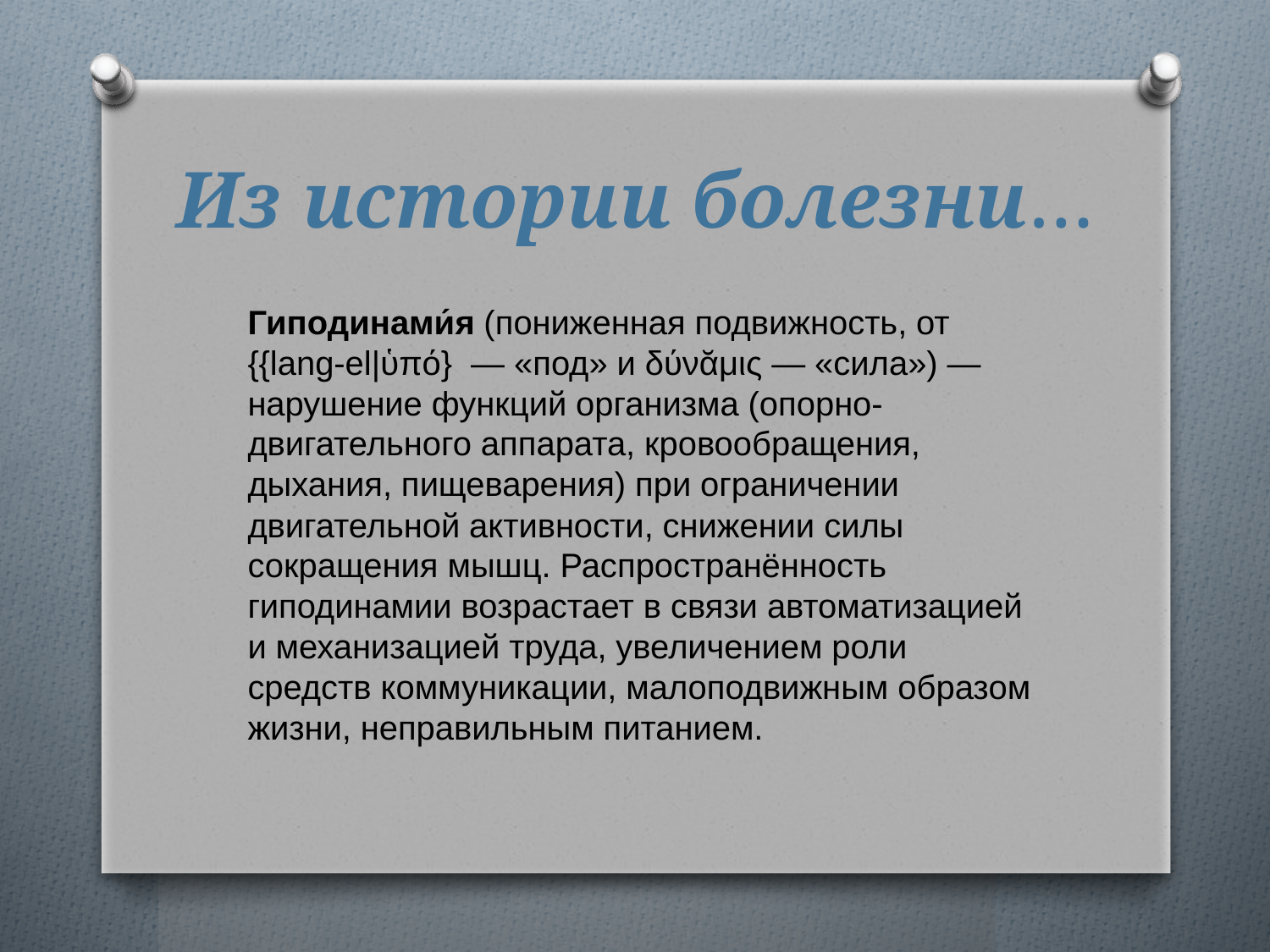

# Из истории болезни…

Гиподинами́я (пониженная подвижность, от {{lang-el|ὑπό}  — «под» и δύνᾰμις — «сила») — нарушение функций организма (опорно-двигательного аппарата, кровообращения, дыхания, пищеварения) при ограничении двигательной активности, снижении силы сокращения мышц. Распространённость гиподинамии возрастает в связи автоматизацией и механизацией труда, увеличением роли средств коммуникации, малоподвижным образом жизни, неправильным питанием.